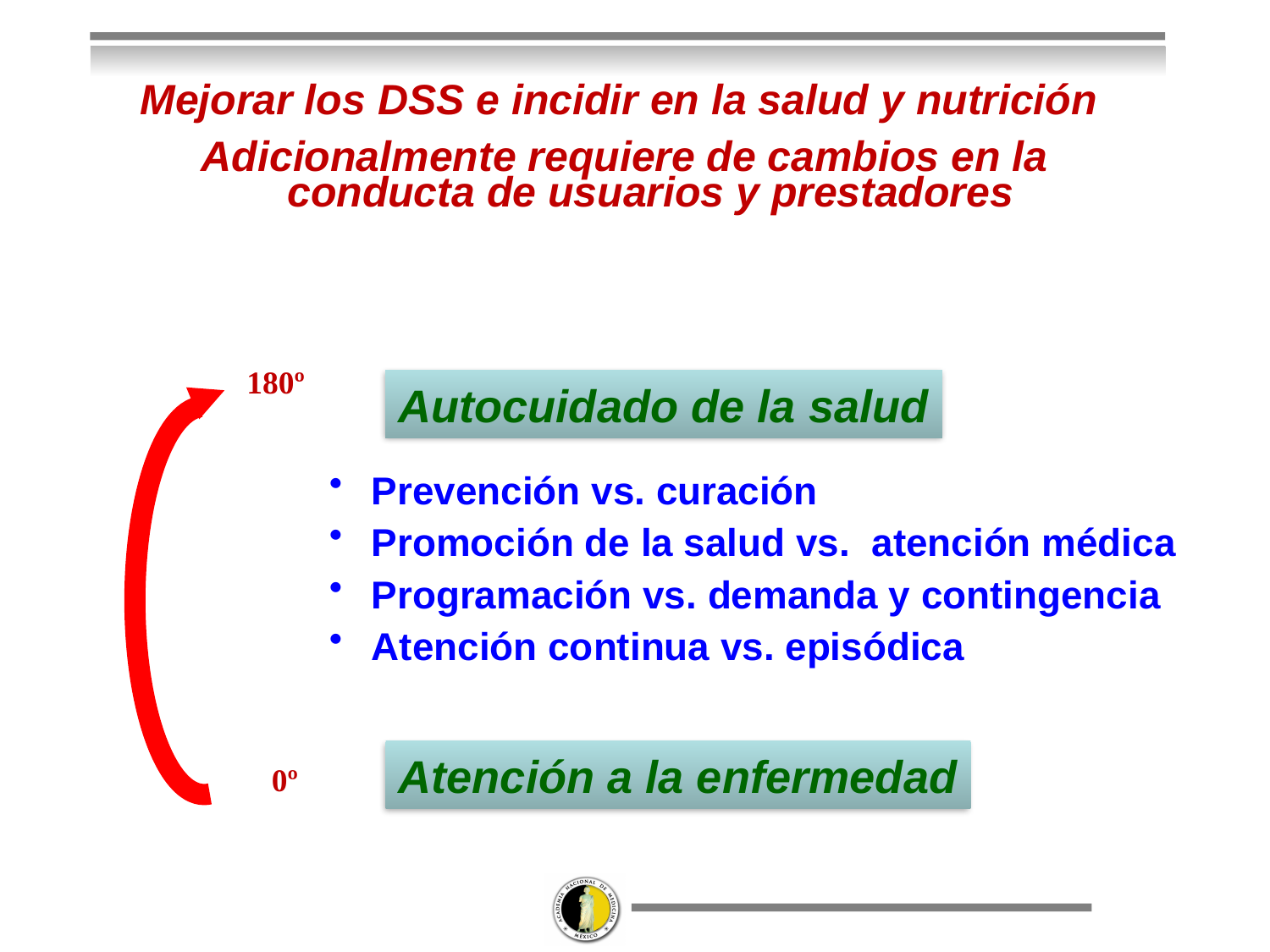

Mejorar los DSS e incidir en la salud y nutrición
Adicionalmente requiere de cambios en la conducta de usuarios y prestadores
180º

0º
Autocuidado de la salud
Atención a la enfermedad
Prevención vs. curación
Promoción de la salud vs.  atención médica
Programación vs. demanda y contingencia
Atención continua vs. episódica